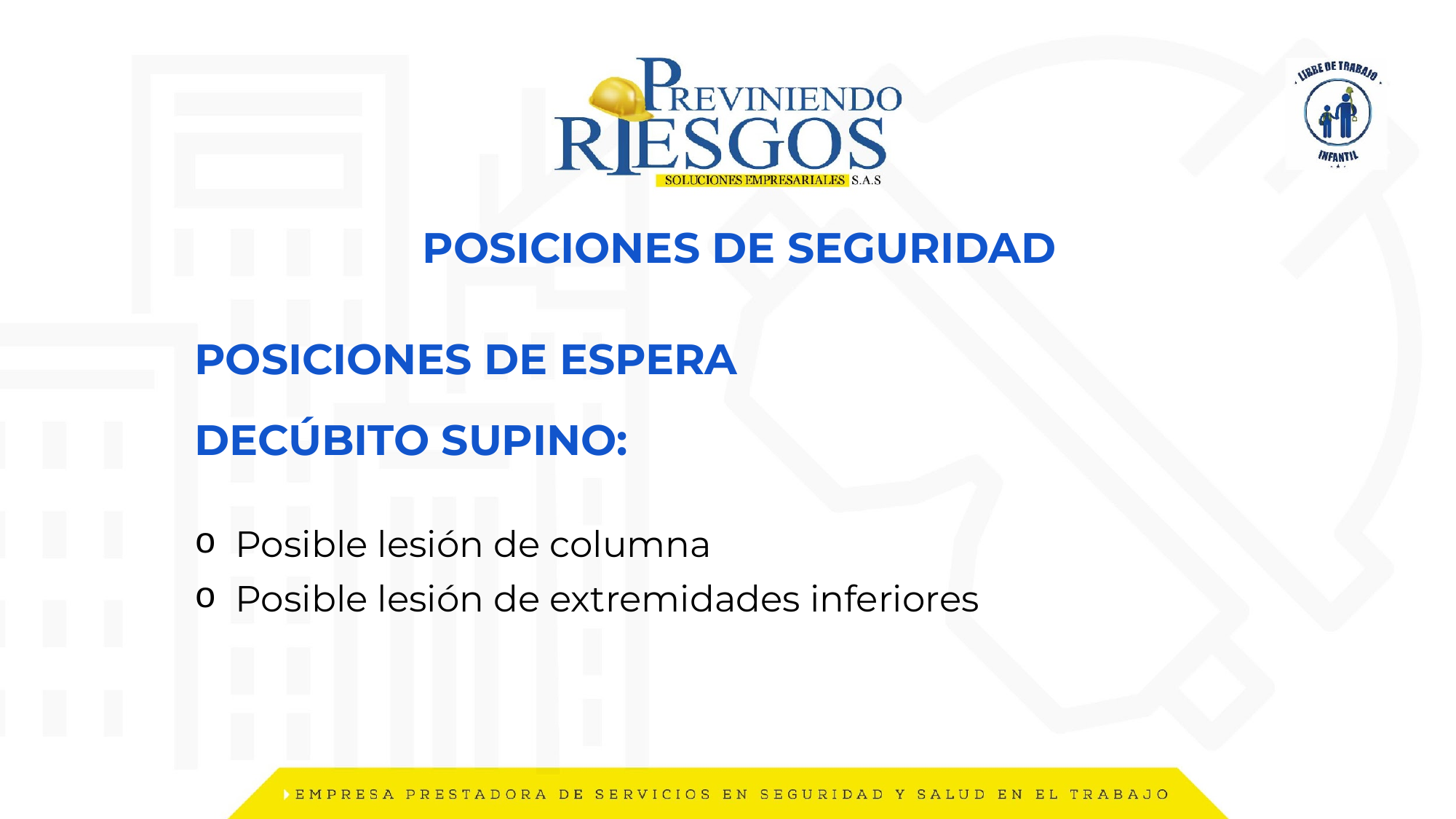

# POSICIONES DE SEGURIDAD
POSICIONES DE ESPERA
DECÚBITO SUPINO:

Posible lesión de columna
Posible lesión de extremidades inferiores